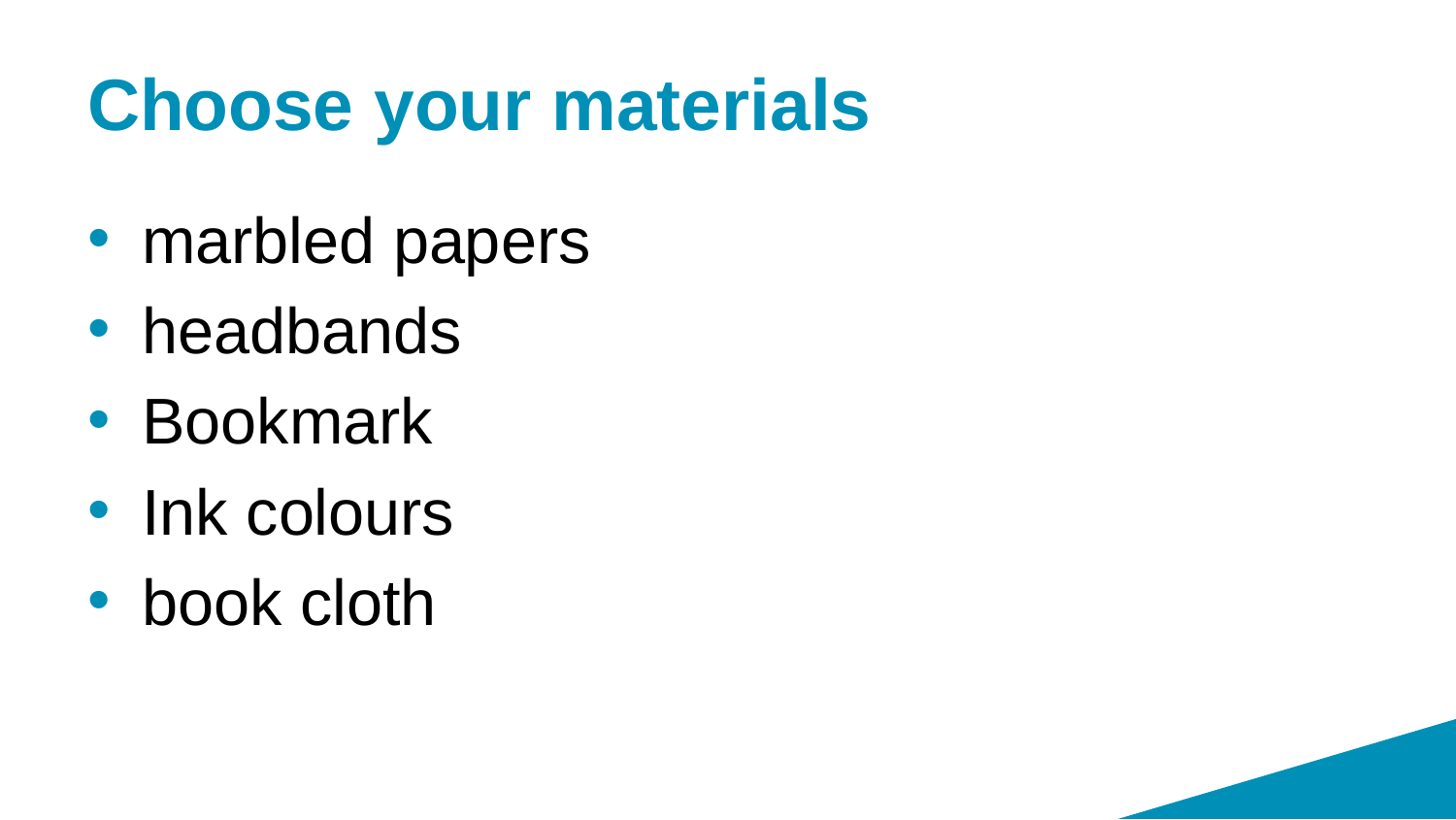

# Choose your materials
marbled papers
headbands
Bookmark
Ink colours
book cloth